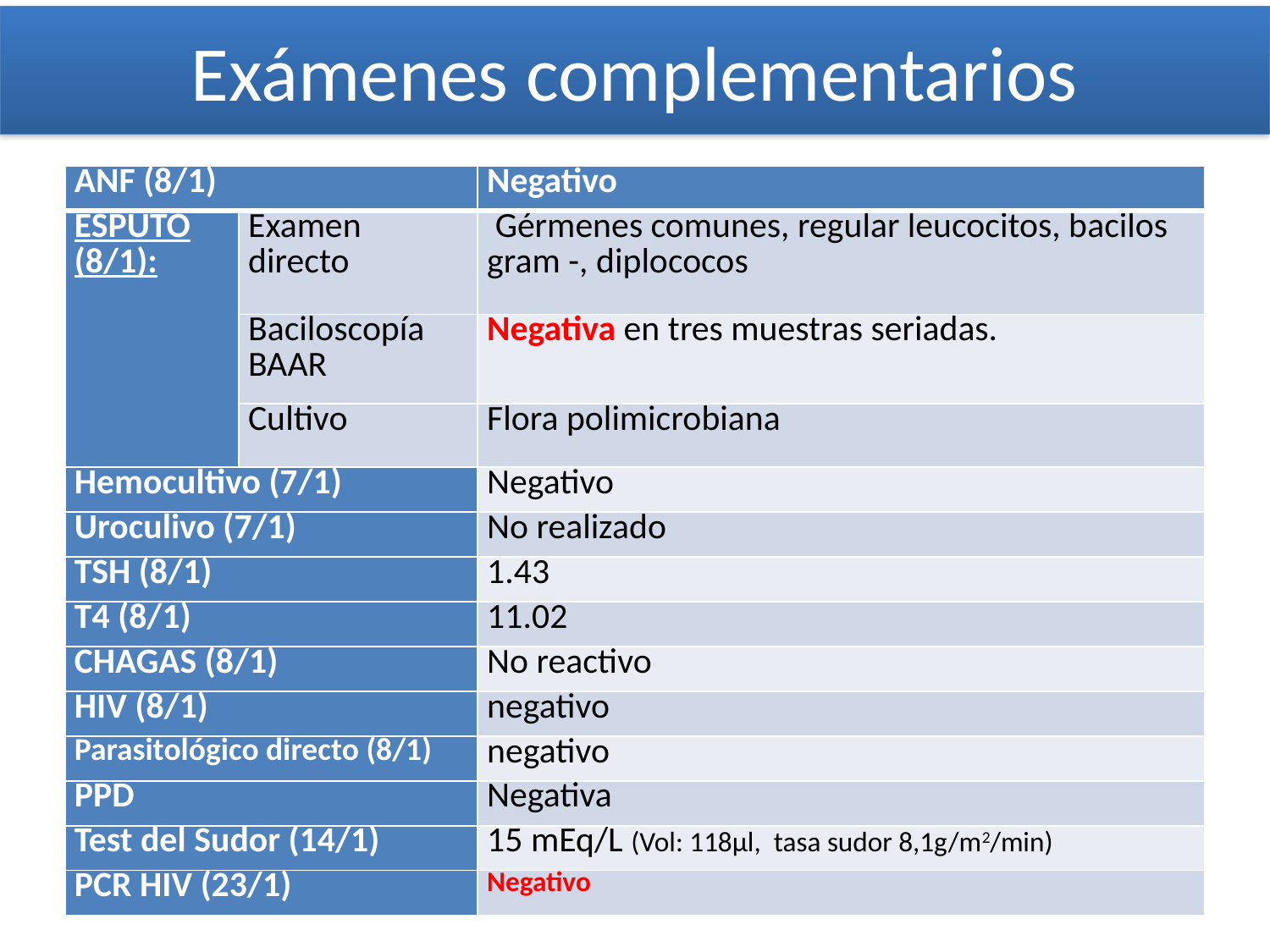

# Exámenes complementarios
| ANF (8/1) |  | Negativo |
| --- | --- | --- |
| ESPUTO (8/1): | Examen directo | Gérmenes comunes, regular leucocitos, bacilos gram -, diplococos |
|  | Baciloscopía BAAR | Negativa en tres muestras seriadas. |
|  | Cultivo | Flora polimicrobiana |
| Hemocultivo (7/1) |  | Negativo |
| Uroculivo (7/1) |  | No realizado |
| TSH (8/1) |  | 1.43 |
| T4 (8/1) |  | 11.02 |
| CHAGAS (8/1) |  | No reactivo |
| HIV (8/1) |  | negativo |
| Parasitológico directo (8/1) |  | negativo |
| PPD |  | Negativa |
| Test del Sudor (14/1) |  | 15 mEq/L (Vol: 118µl, tasa sudor 8,1g/m2/min) |
| PCR HIV (23/1) |  | Negativo |